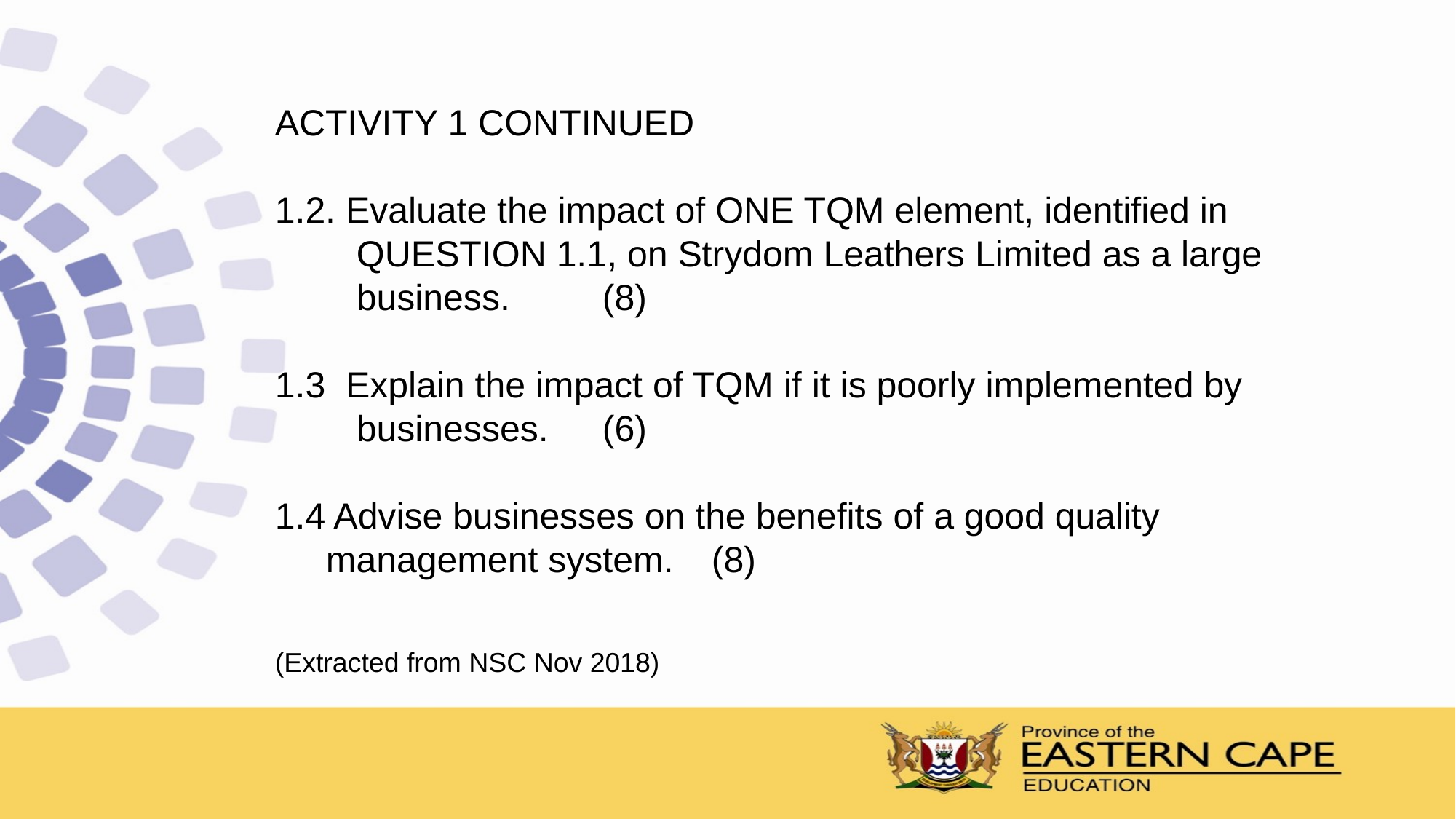

ACTIVITY 1 CONTINUED

1.2. Evaluate the impact of ONE TQM element, identified in
        QUESTION 1.1, on Strydom Leathers Limited as a large
        business. 	(8)

1.3  Explain the impact of TQM if it is poorly implemented by
        businesses. 	(6)

1.4 Advise businesses on the benefits of a good quality
     management system. 	(8)

(Extracted from NSC Nov 2018)